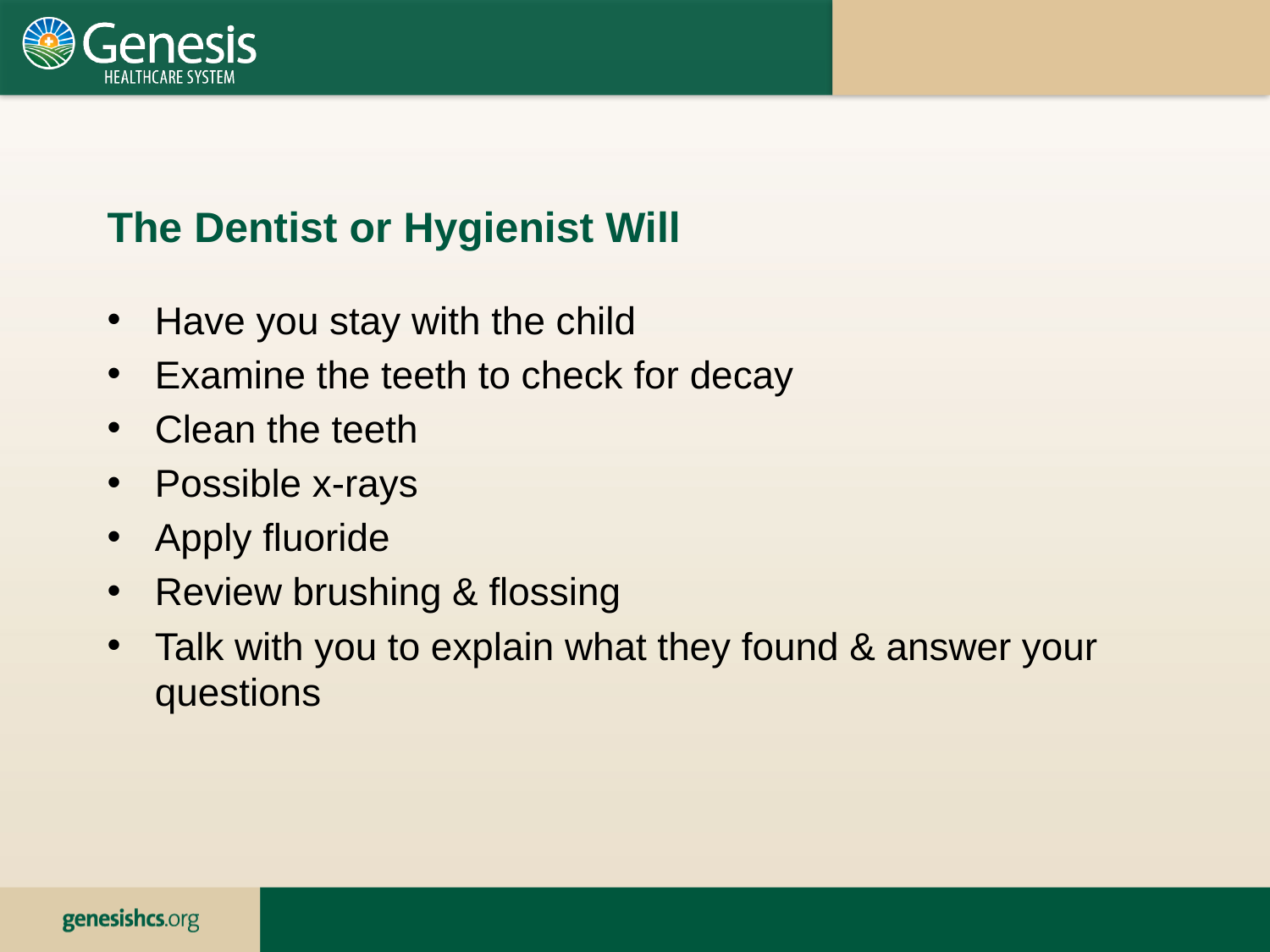

The Dentist or Hygienist Will
Have you stay with the child
Examine the teeth to check for decay
Clean the teeth
Possible x-rays
Apply fluoride
Review brushing & flossing
Talk with you to explain what they found & answer your questions